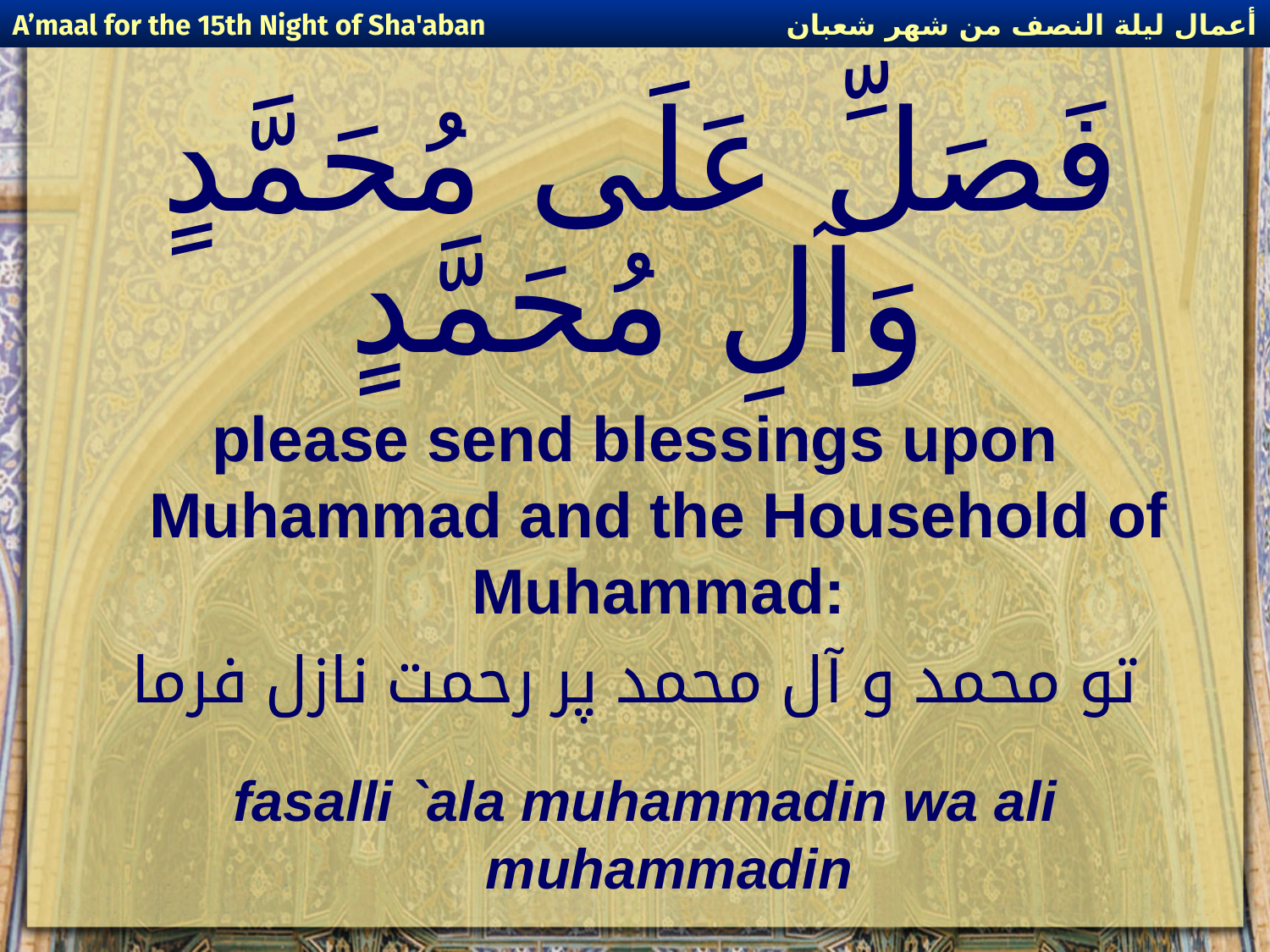

أعمال ليلة النصف من شهر شعبان
A’maal for the 15th Night of Sha'aban
# فَصَلِّ عَلَى مُحَمَّدٍ وَآلِ مُحَمَّدٍ
please send blessings upon Muhammad and the Household of Muhammad:
تو محمد و آل محمد پر رحمت نازل فرما
fasalli `ala muhammadin wa ali muhammadin